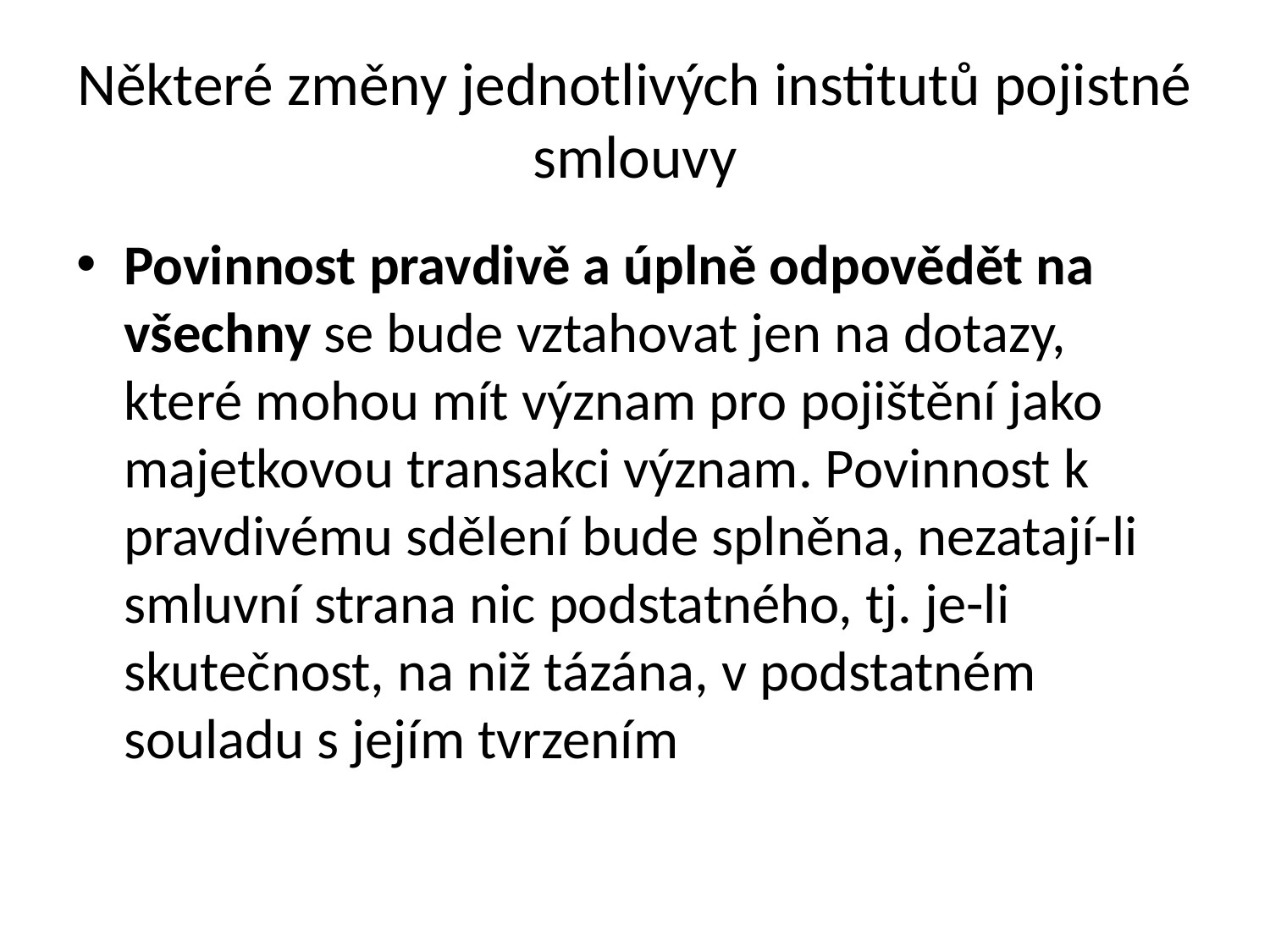

# Některé změny jednotlivých institutů pojistné smlouvy
Povinnost pravdivě a úplně odpovědět na všechny se bude vztahovat jen na dotazy, které mohou mít význam pro pojištění jako majetkovou transakci význam. Povinnost k pravdivému sdělení bude splněna, nezatají-li smluvní strana nic podstatného, tj. je-li skutečnost, na niž tázána, v podstatném souladu s jejím tvrzením